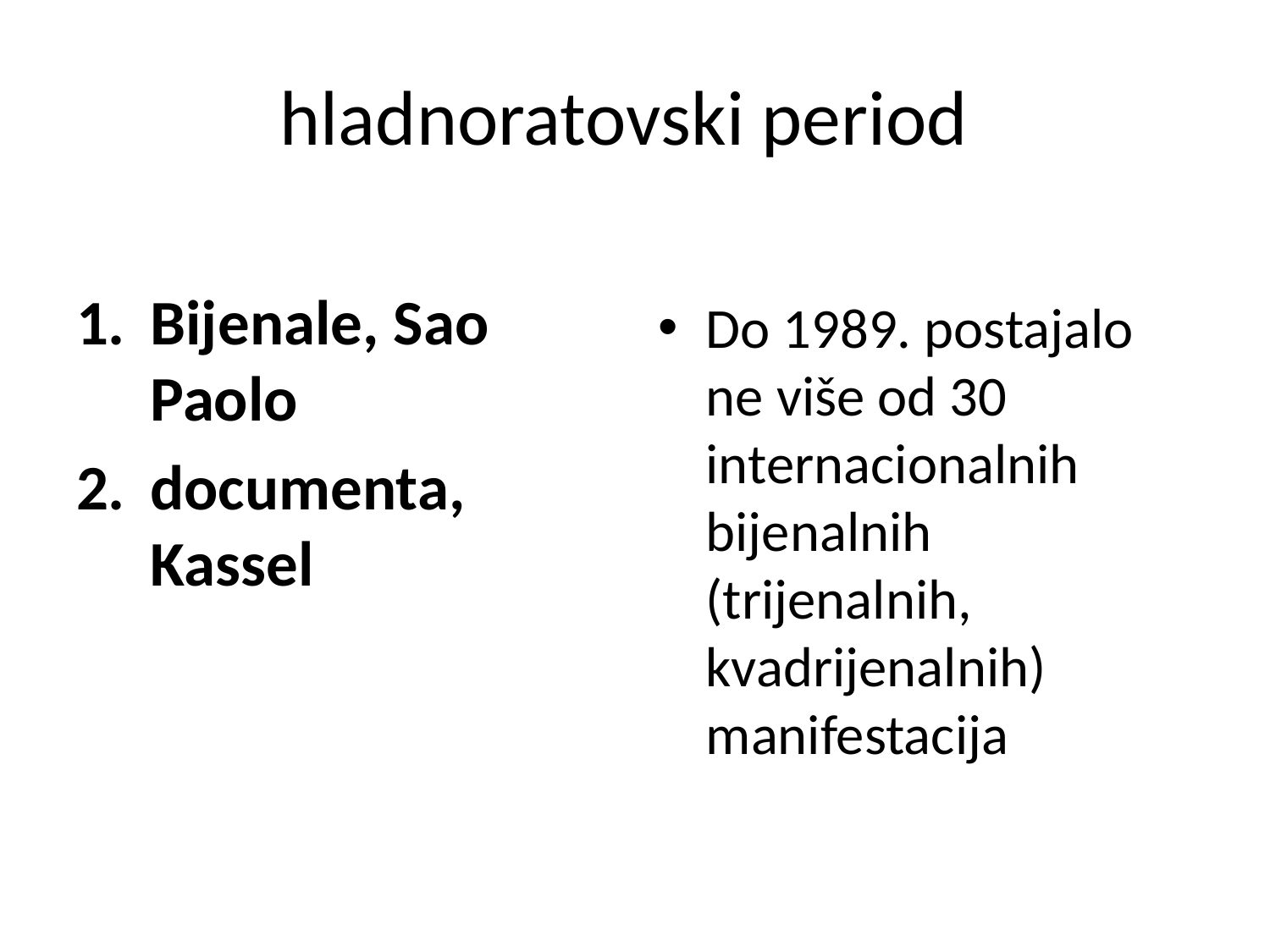

# hladnoratovski period
Bijenale, Sao Paolo
documenta, Kassel

Do 1989. postajalo ne više od 30 internacionalnih bijenalnih (trijenalnih, kvadrijenalnih) manifestacija